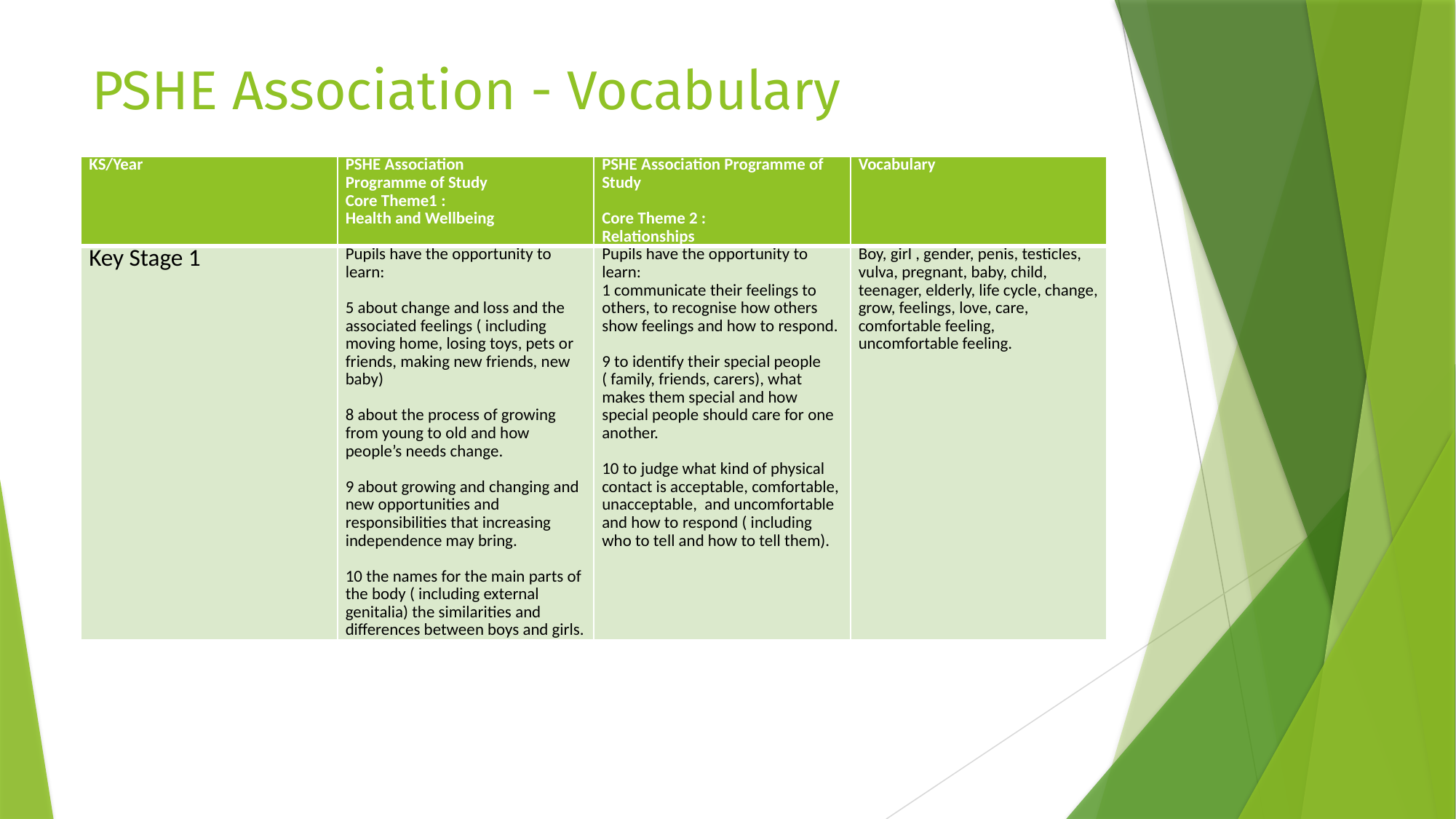

# PSHE Association - Vocabulary
| KS/Year | PSHE Association Programme of Study Core Theme1 : Health and Wellbeing | PSHE Association Programme of Study   Core Theme 2 : Relationships | Vocabulary |
| --- | --- | --- | --- |
| Key Stage 1 | Pupils have the opportunity to learn:   5 about change and loss and the associated feelings ( including moving home, losing toys, pets or friends, making new friends, new baby)   8 about the process of growing from young to old and how people’s needs change.   9 about growing and changing and new opportunities and responsibilities that increasing independence may bring.   10 the names for the main parts of the body ( including external genitalia) the similarities and differences between boys and girls. | Pupils have the opportunity to learn: 1 communicate their feelings to others, to recognise how others show feelings and how to respond.   9 to identify their special people ( family, friends, carers), what makes them special and how special people should care for one another.   10 to judge what kind of physical contact is acceptable, comfortable, unacceptable, and uncomfortable and how to respond ( including who to tell and how to tell them). | Boy, girl , gender, penis, testicles, vulva, pregnant, baby, child, teenager, elderly, life cycle, change, grow, feelings, love, care, comfortable feeling, uncomfortable feeling. |